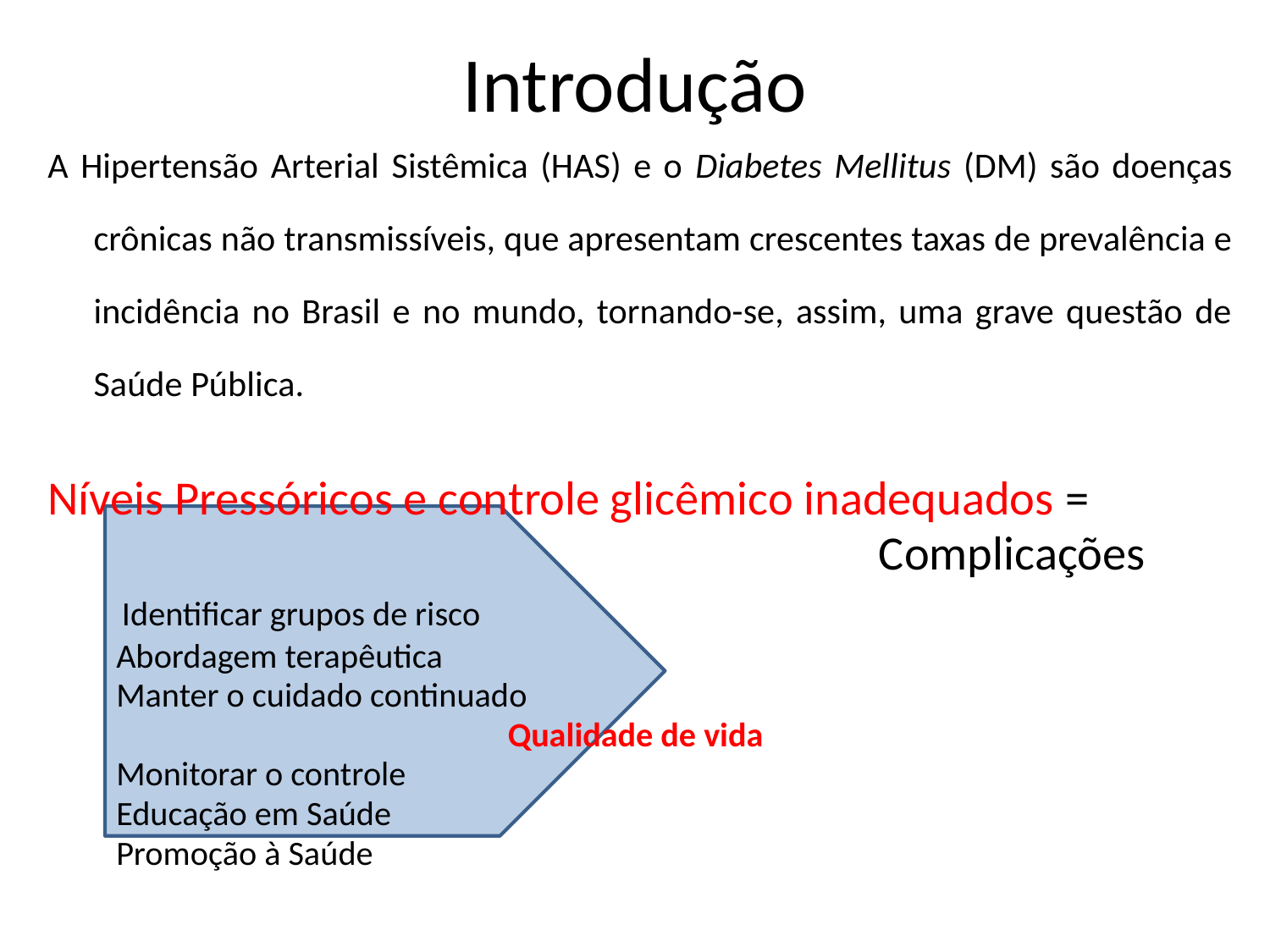

# Introdução
A Hipertensão Arterial Sistêmica (HAS) e o Diabetes Mellitus (DM) são doenças crônicas não transmissíveis, que apresentam crescentes taxas de prevalência e incidência no Brasil e no mundo, tornando-se, assim, uma grave questão de Saúde Pública.

Níveis Pressóricos e controle glicêmico inadequados =
                                                                             Complicações
          Identificar grupos de risco
         Abordagem terapêutica
         Manter o cuidado continuado
										        			                                       Qualidade de vida
         Monitorar o controle
         Educação em Saúde
         Promoção à Saúde